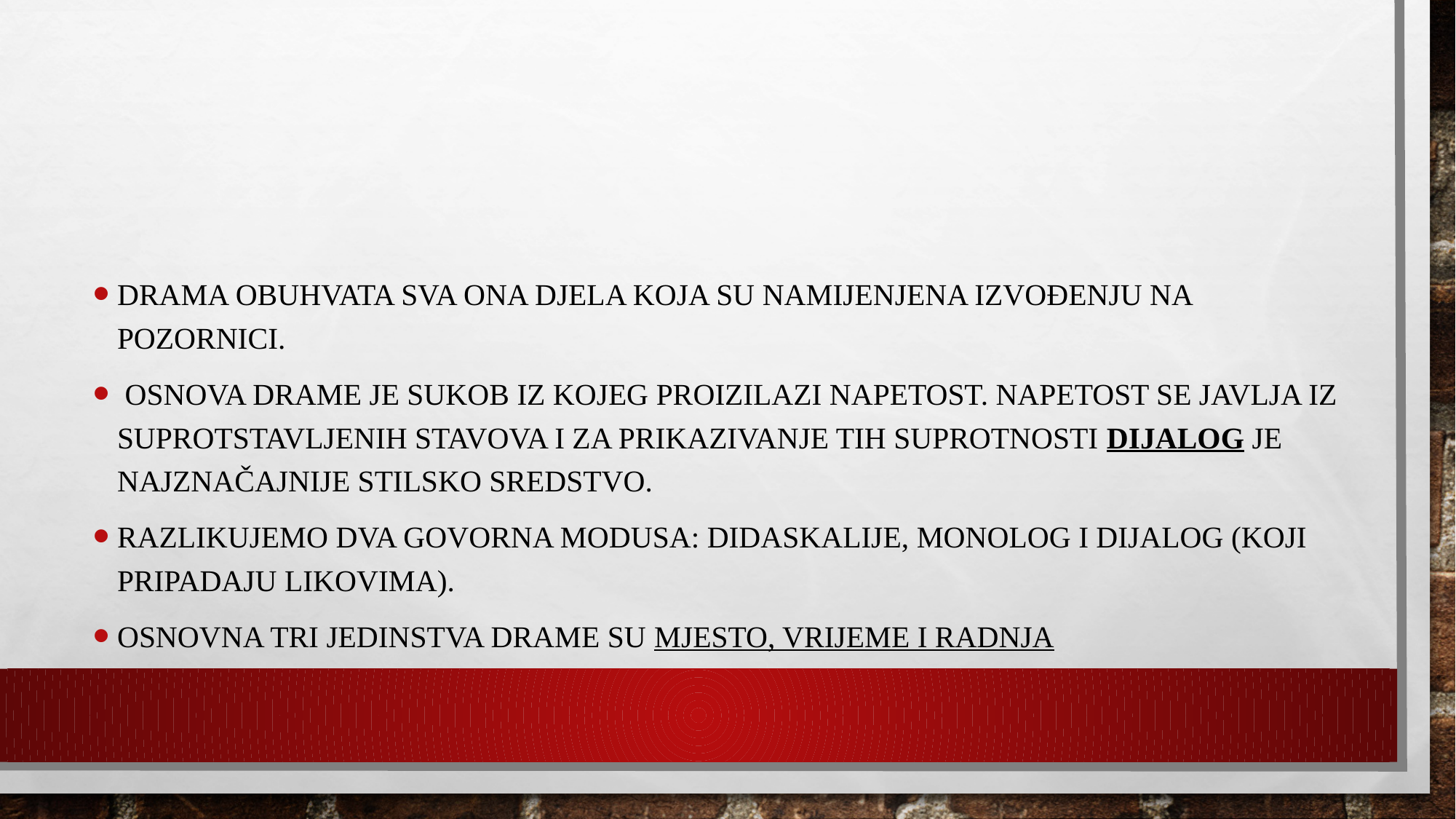

Drama obuhvata sva ona djela koja su namijenjena izvođenju na pozornici.
 Osnova drame je sukob iz kojeg proizilazi napetost. Napetost se javlja iz suprotstavljenih stavova i za prikazivanje tih suprotnosti dijalog je najznačajnije stilsko sredstvo.
Razlikujemo dva govorna modusa: didaskalije, monolog i dijalog (koji pripadaju likovima).
Osnovna tri jedinstva drame su mjesto, vrijeme i radnja